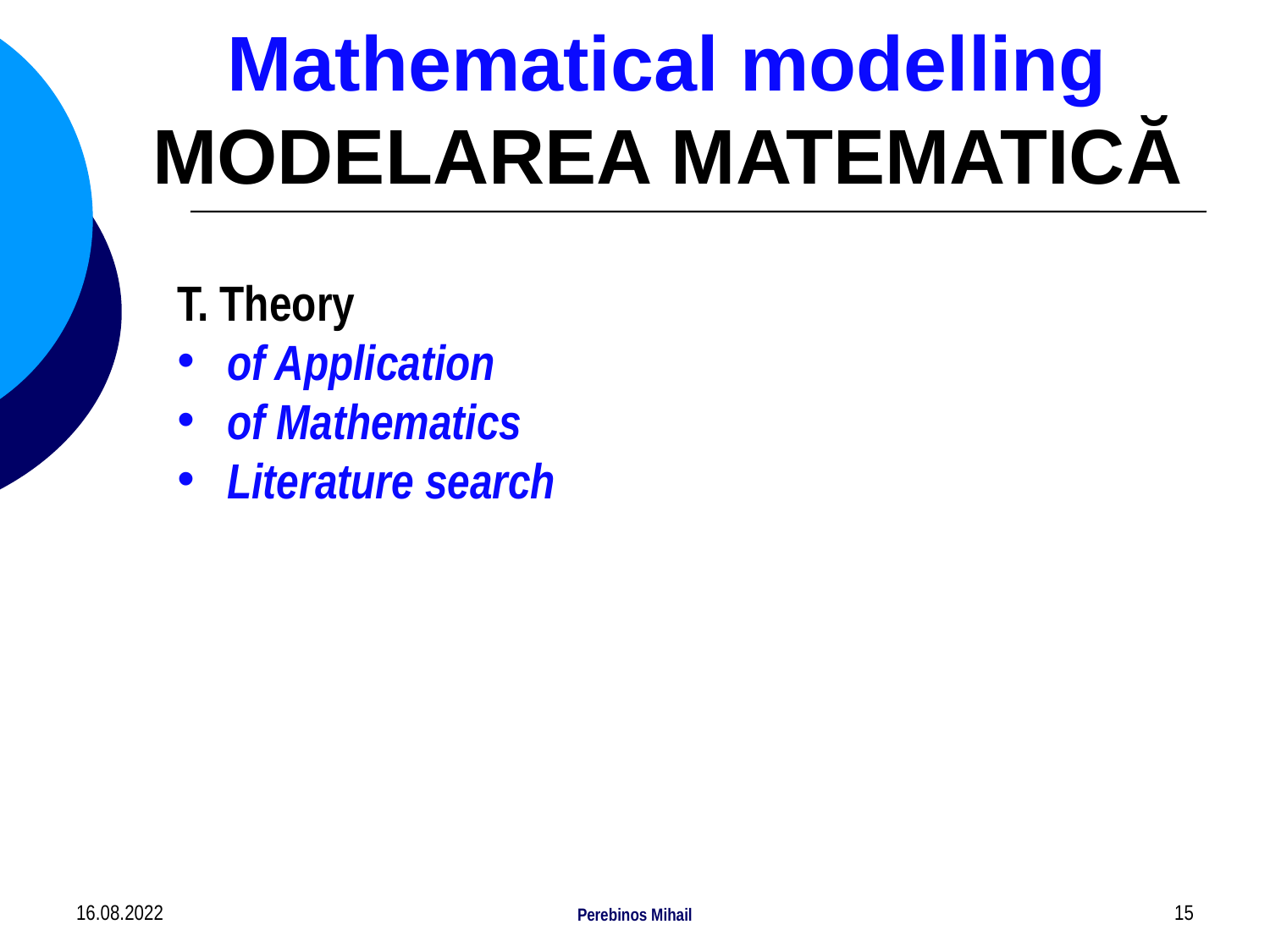

# Mathematical modelling MODELAREA MATEMATICĂ

T. Theory
of Application
of Mathematics
Literature search
16.08.2022
Perebinos Mihail
15